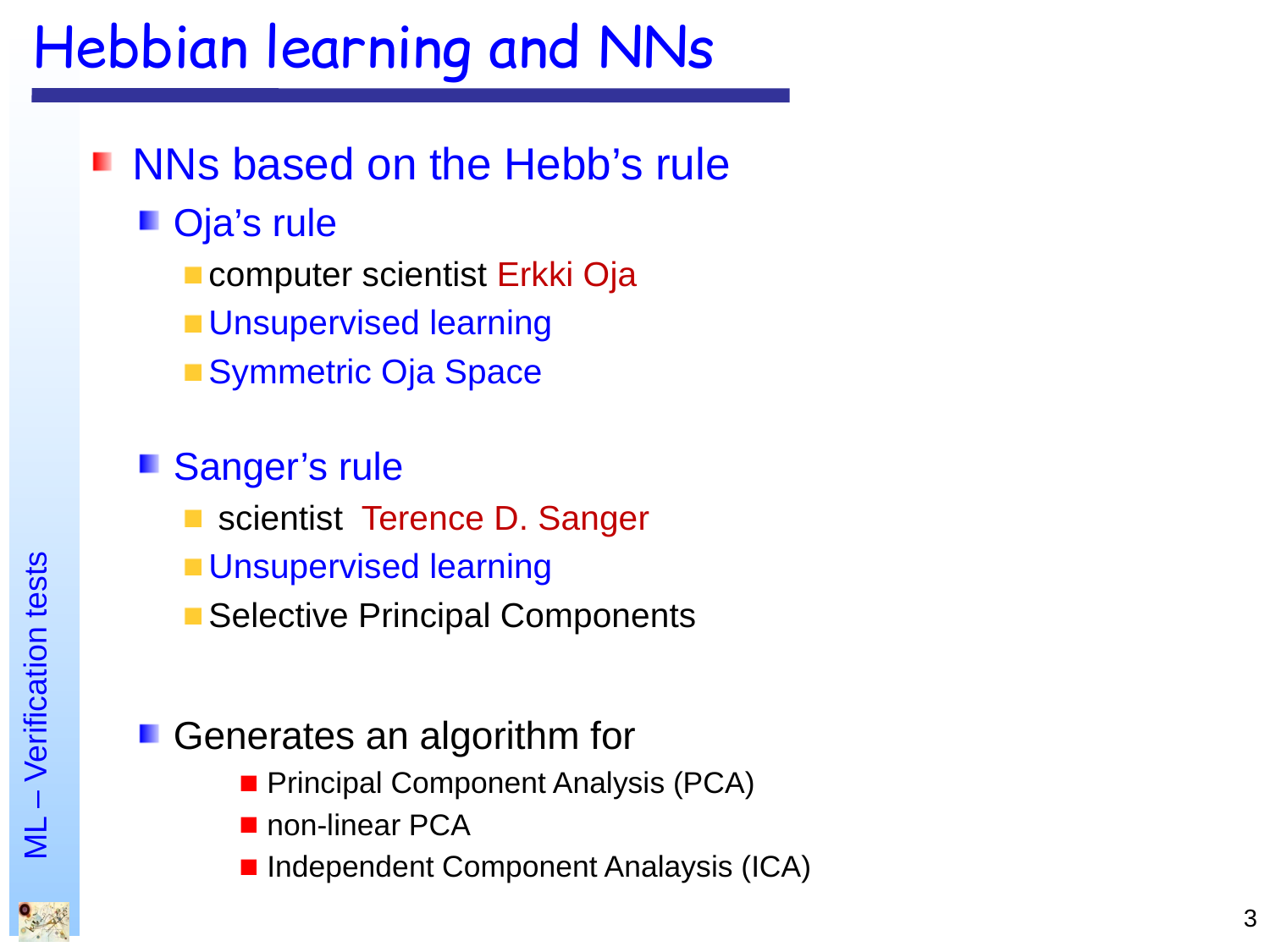

# Hebbian learning and NNs
NNs based on the Hebb’s rule
Oja’s rule
computer scientist Erkki Oja
Unsupervised learning
Symmetric Oja Space

Sanger’s rule
 scientist  Terence D. Sanger
Unsupervised learning
Selective Principal Components

Generates an algorithm for
Principal Component Analysis (PCA)
non-linear PCA
Independent Component Analaysis (ICA)

3